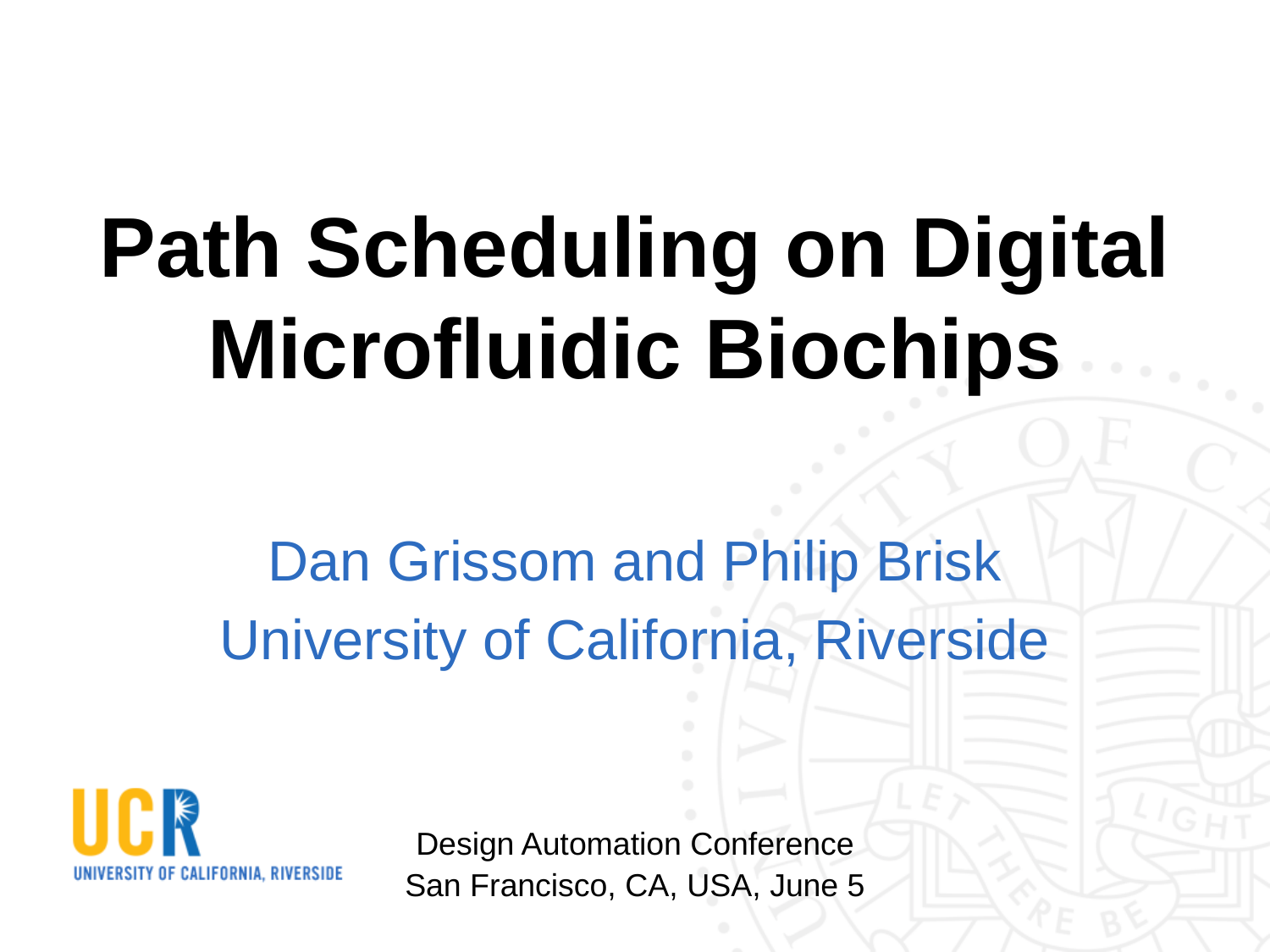

# Path Scheduling on Digital Microfluidic Biochips
Dan Grissom and Philip Brisk
University of California, Riverside
Design Automation Conference
San Francisco, CA, USA, June 5